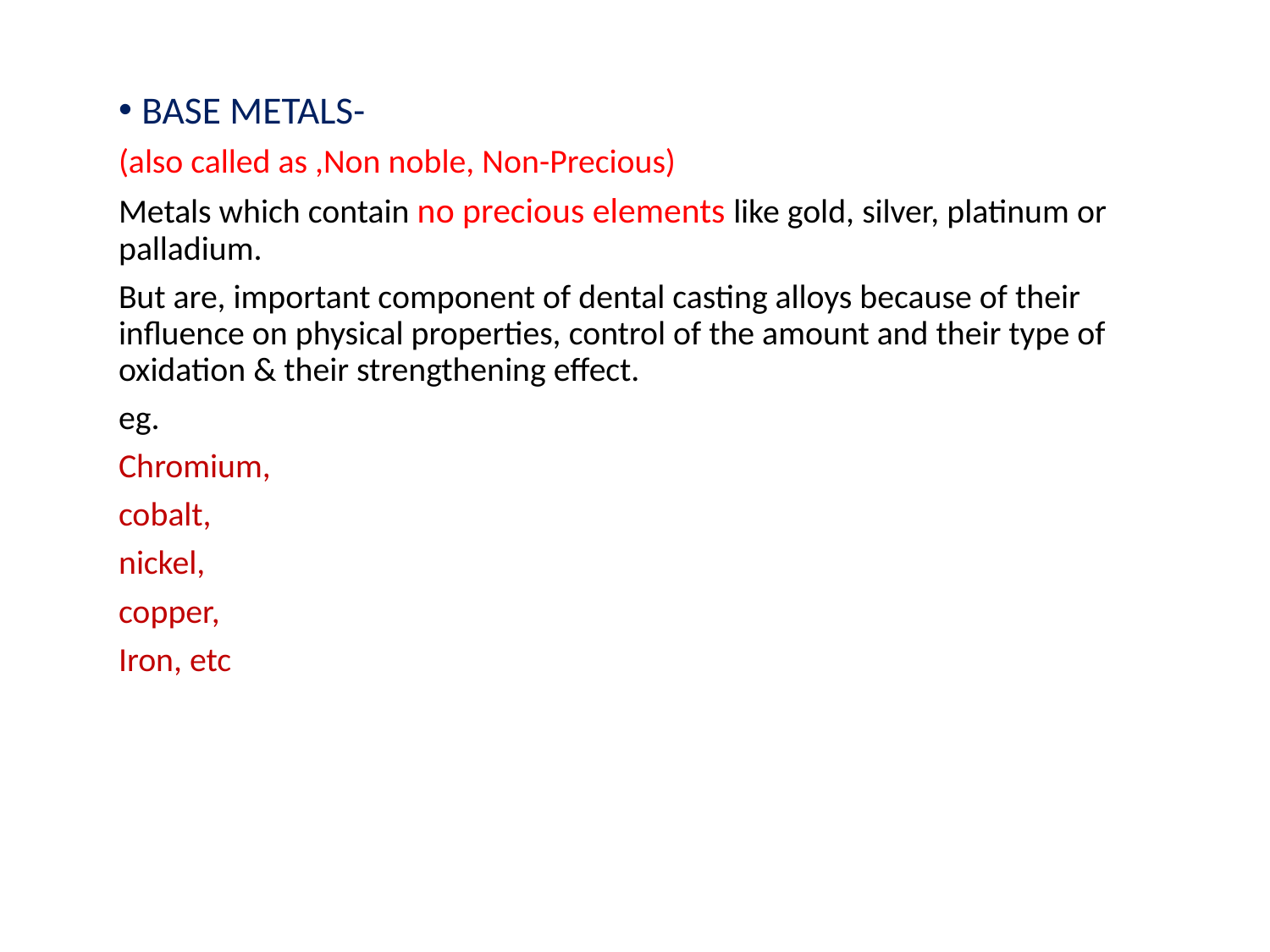

BASE METALS-
(also called as ,Non noble, Non-Precious)
Metals which contain no precious elements like gold, silver, platinum or palladium.
But are, important component of dental casting alloys because of their influence on physical properties, control of the amount and their type of oxidation & their strengthening effect.
eg.
Chromium,
cobalt,
nickel,
copper,
Iron, etc